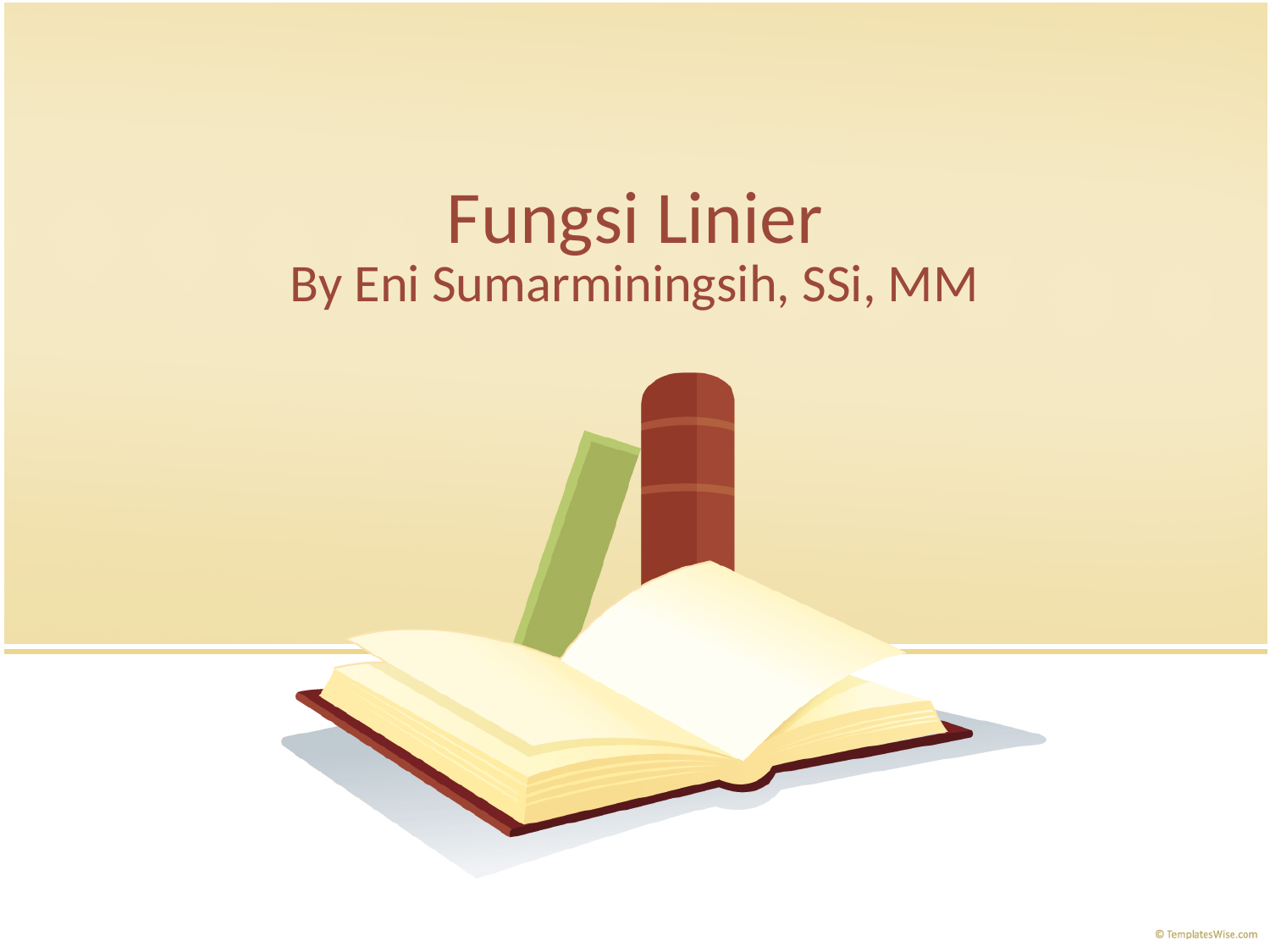

# Fungsi Linier
By Eni Sumarminingsih, SSi, MM